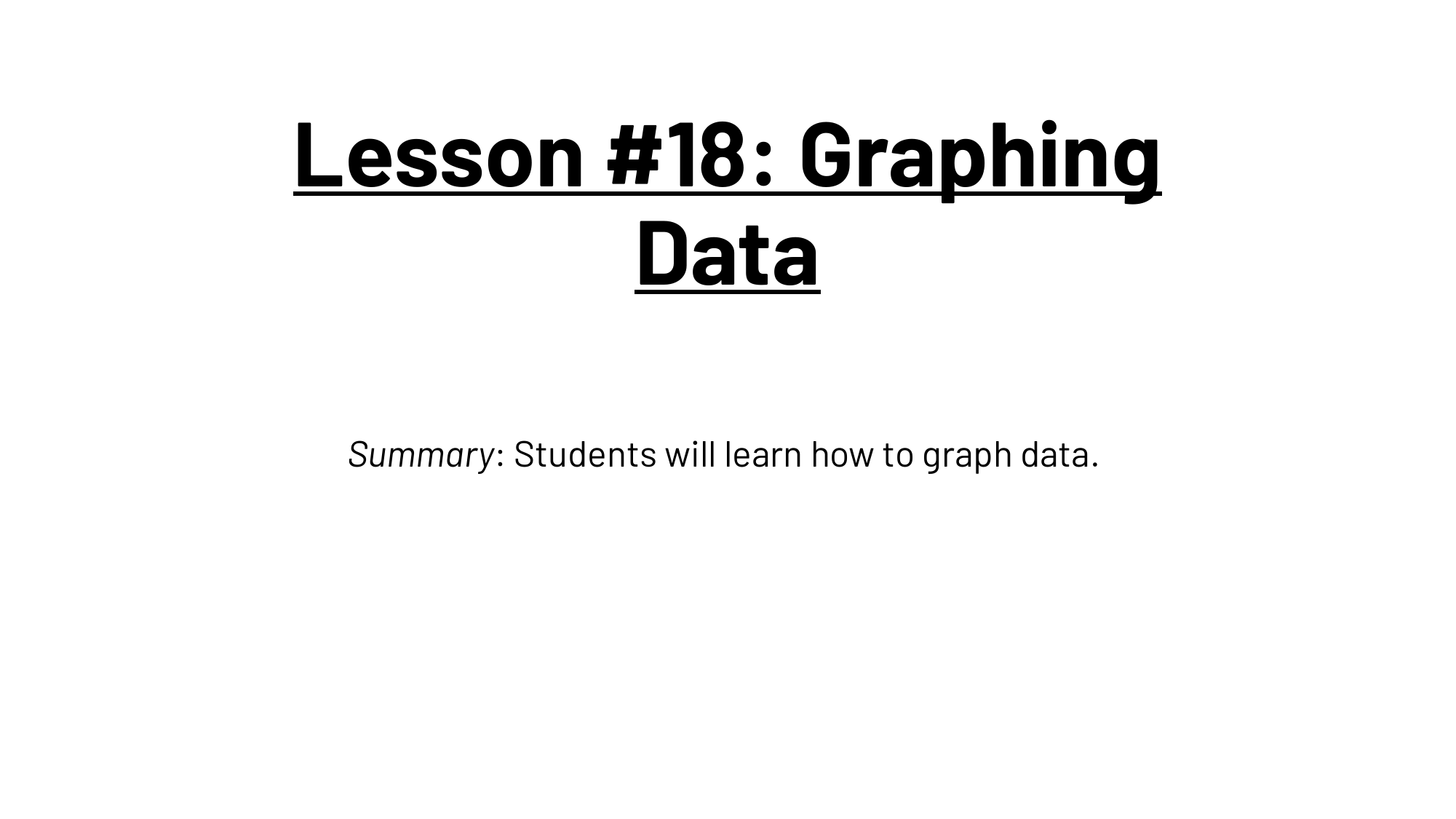

# Lesson #18: Graphing Data
Summary: Students will learn how to graph data.